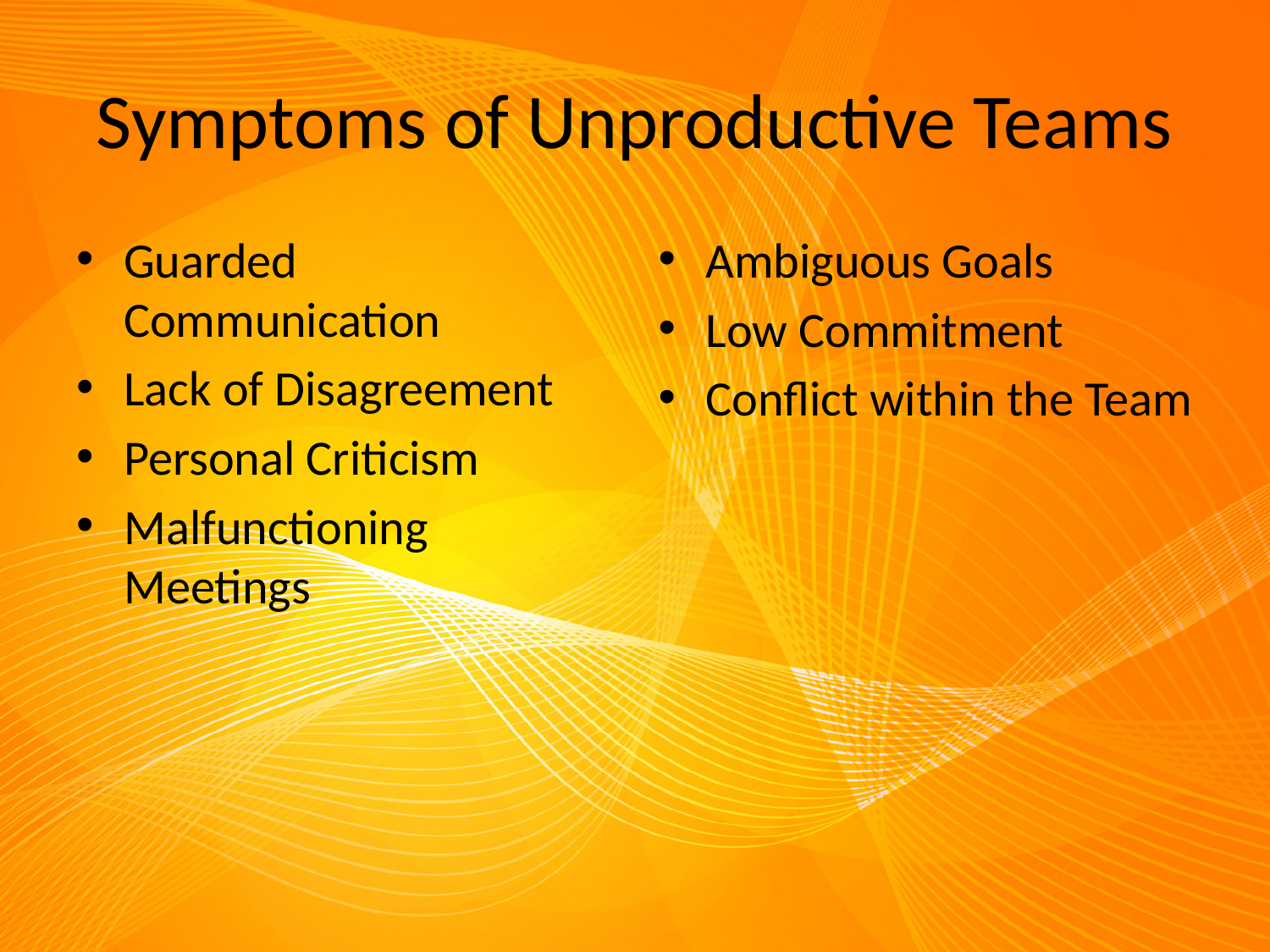

# Symptoms of Unproductive Teams
Guarded Communication
Lack of Disagreement
Personal Criticism
Malfunctioning Meetings
Ambiguous Goals
Low Commitment
Conflict within the Team